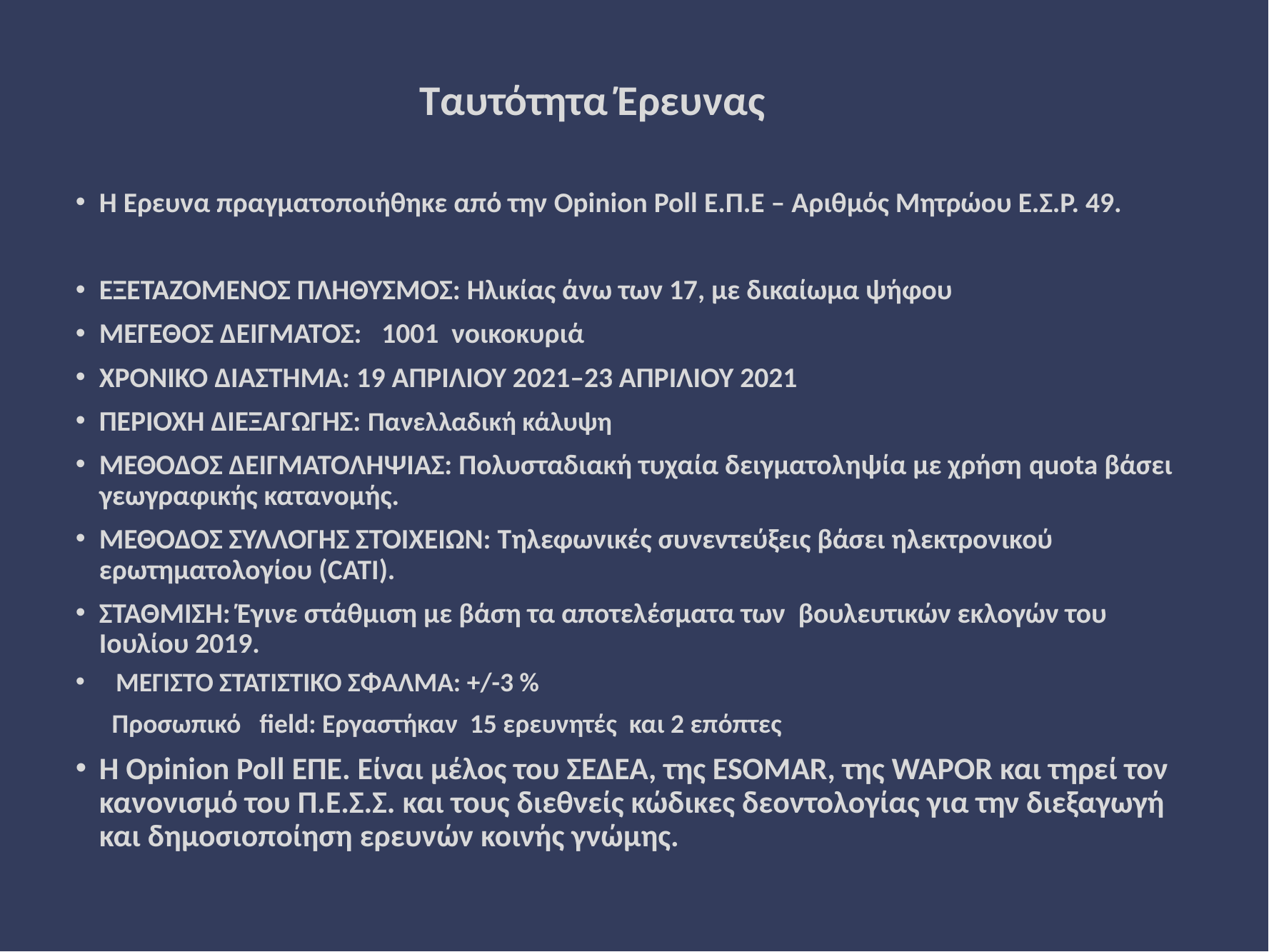

Ταυτότητα Έρευνας

Η Έρευνα πραγματοποιήθηκε από την Opinion Poll Ε.Π.Ε – Αριθμός Μητρώου Ε.Σ.Ρ. 49.

ΕΞΕΤΑΖΟΜΕΝΟΣ ΠΛΗΘΥΣΜΟΣ: Ηλικίας άνω των 17, με δικαίωμα ψήφου
ΜΕΓΕΘΟΣ ΔΕΙΓΜΑΤΟΣ:   1001  νοικοκυριά
ΧΡΟΝΙΚΟ ΔΙΑΣΤΗΜΑ: 19 ΑΠΡΙΛΙΟΥ 2021–23 ΑΠΡΙΛΙΟΥ 2021
ΠΕΡΙΟΧΗ ΔΙΕΞΑΓΩΓΗΣ: Πανελλαδική κάλυψη
ΜΕΘΟΔΟΣ ΔΕΙΓΜΑΤΟΛΗΨΙΑΣ: Πολυσταδιακή τυχαία δειγματοληψία με χρήση quota βάσει  γεωγραφικής κατανομής.
ΜΕΘΟΔΟΣ ΣΥΛΛΟΓΗΣ ΣΤΟΙΧΕΙΩΝ: Τηλεφωνικές συνεντεύξεις βάσει ηλεκτρονικού ερωτηματολογίου (CATI).
ΣΤΑΘΜΙΣΗ: Έγινε στάθμιση με βάση τα αποτελέσματα των  βουλευτικών εκλογών του  Ιουλίου 2019.
ΜΕΓΙΣΤΟ ΣΤΑΤΙΣΤΙΚΟ ΣΦΑΛΜΑ: +/-3 %
      Προσωπικό   field: Εργαστήκαν  15 ερευνητές  και 2 επόπτες
Η Opinion Poll ΕΠΕ. Είναι μέλος του ΣΕΔΕΑ, της ESOMAR, της WAPOR και τηρεί τον κανονισμό του Π.Ε.Σ.Σ. και τους διεθνείς κώδικες δεοντολογίας για την διεξαγωγή και δημοσιοποίηση ερευνών κοινής γνώμης.